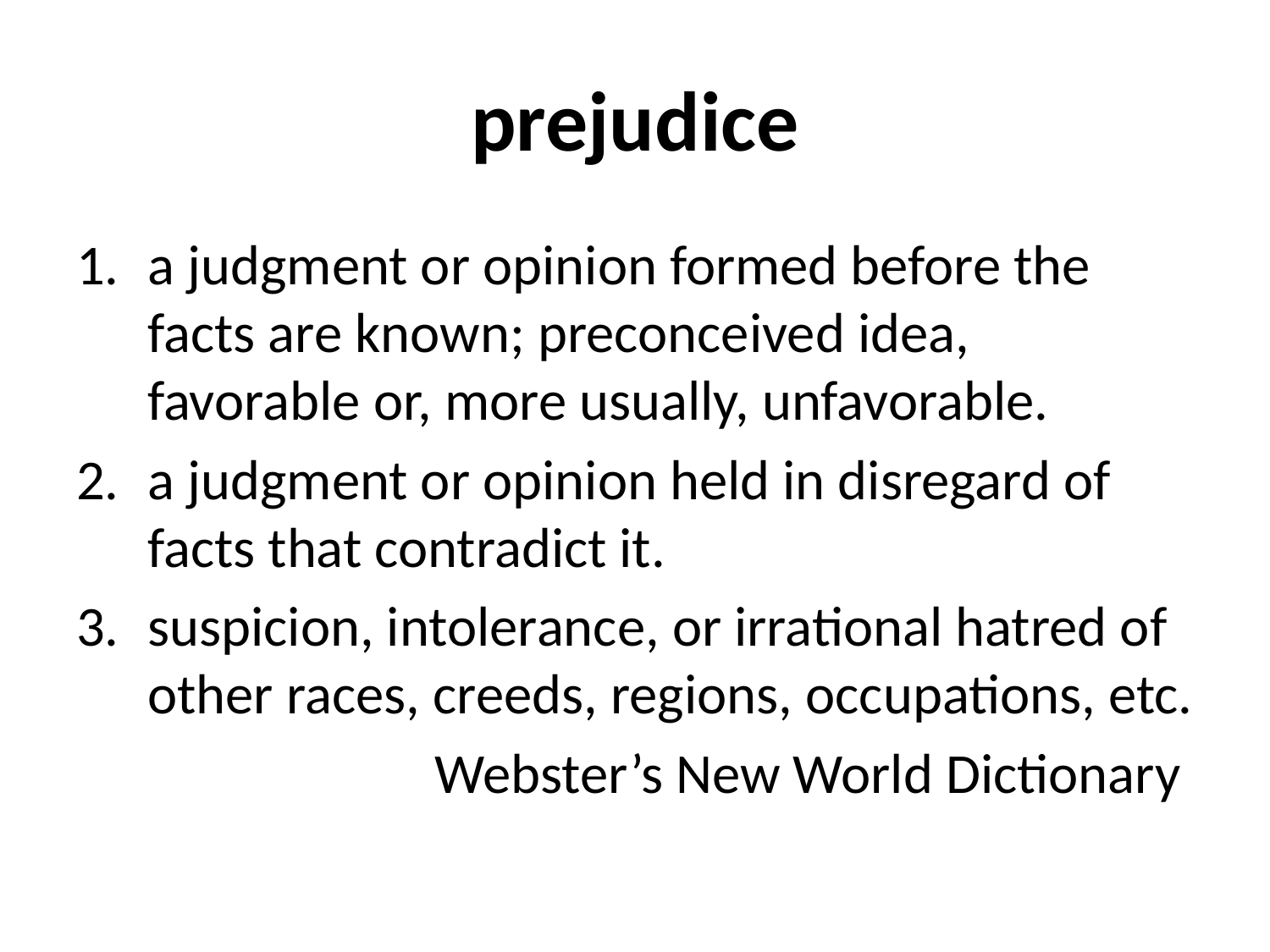

# prejudice
a judgment or opinion formed before the facts are known; preconceived idea, favorable or, more usually, unfavorable.
a judgment or opinion held in disregard of facts that contradict it.
suspicion, intolerance, or irrational hatred of other races, creeds, regions, occupations, etc.
Webster’s New World Dictionary